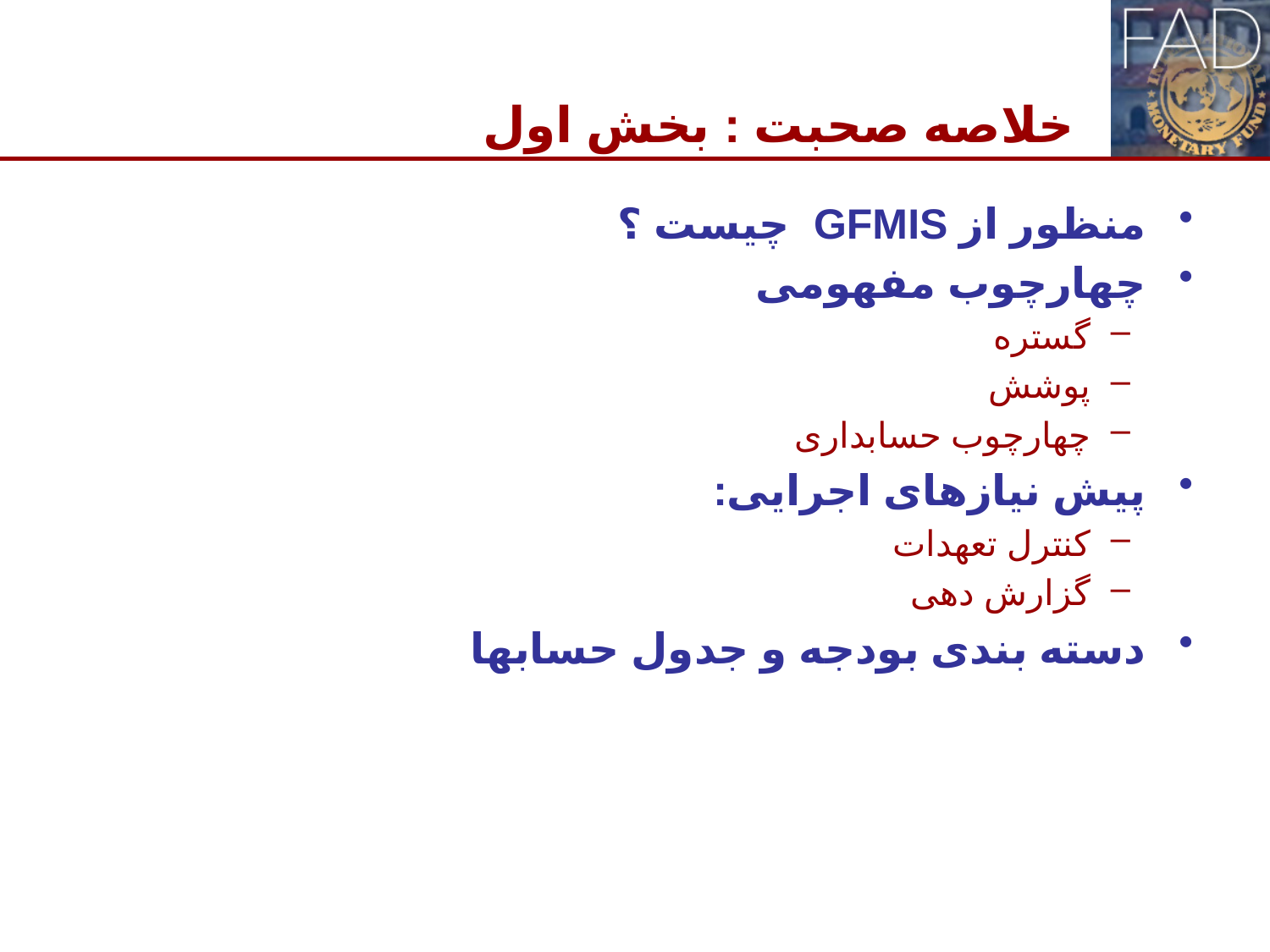

# خلاصه صحبت : بخش اول
منظور از GFMIS  چیست ؟
چهارچوب مفهومی
گستره
پوشش
چهارچوب حسابداری
پیش نیازهای اجرایی:
کنترل تعهدات
گزارش دهی
دسته بندی بودجه و جدول حسابها
2